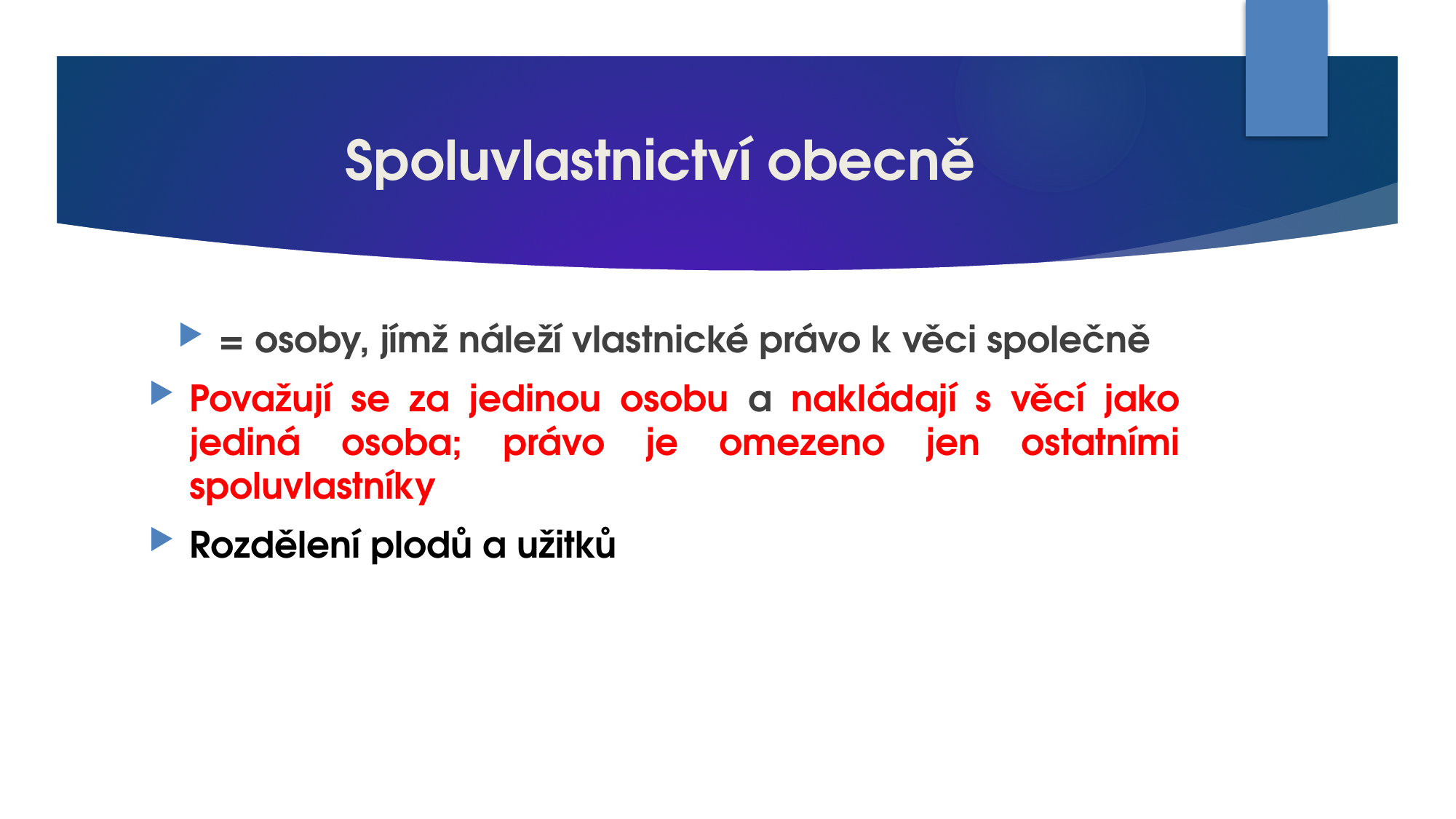

# Spoluvlastnictví obecně
= osoby, jímž náleží vlastnické právo k věci společně
Považují se za jedinou osobu a nakládají s věcí jako jediná osoba; právo je omezeno jen ostatními spoluvlastníky
Rozdělení plodů a užitků